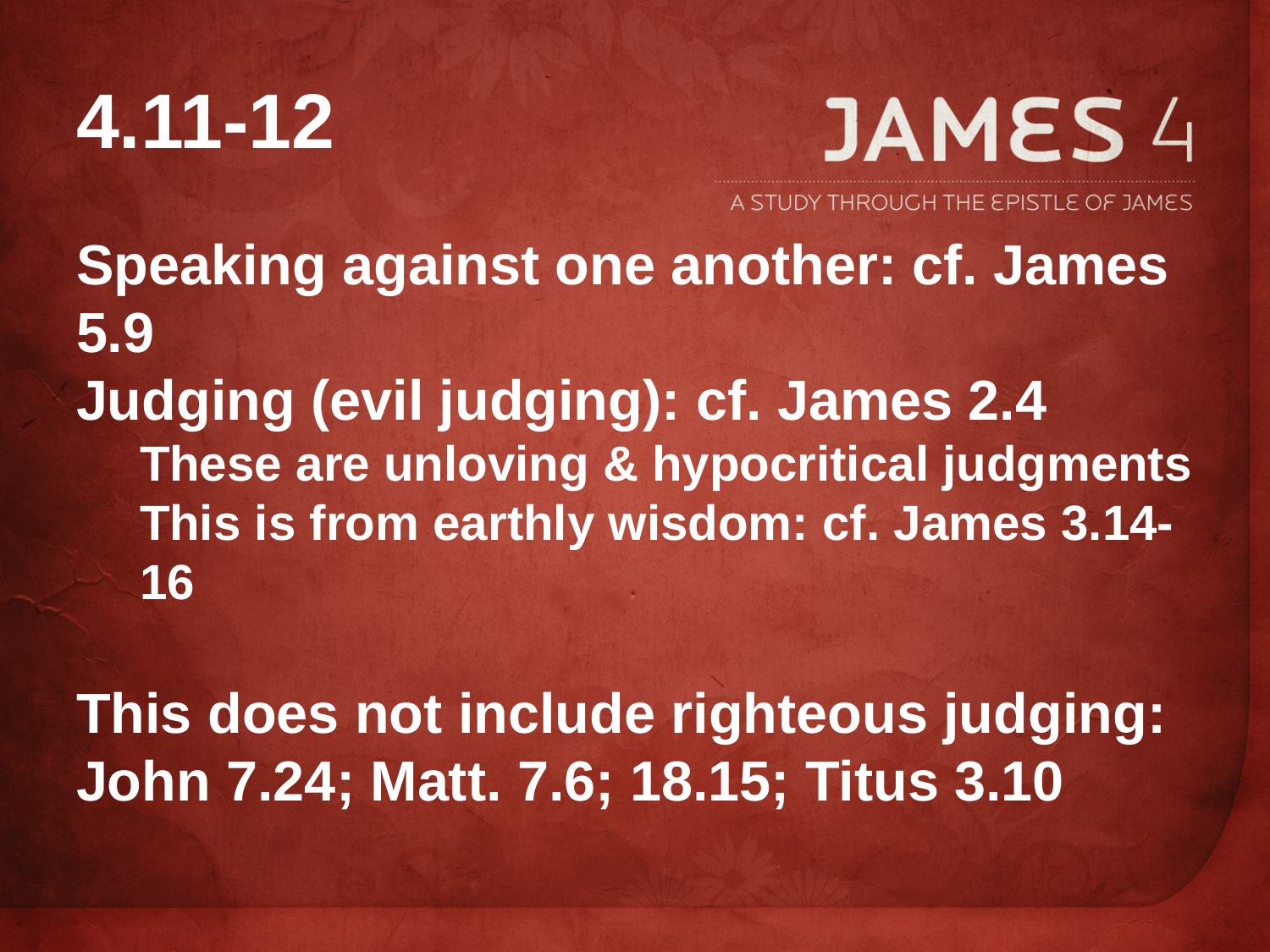

# 4.11-12
Speaking against one another: cf. James 5.9
Judging (evil judging): cf. James 2.4
These are unloving & hypocritical judgments
This is from earthly wisdom: cf. James 3.14-16

This does not include righteous judging: John 7.24; Matt. 7.6; 18.15; Titus 3.10